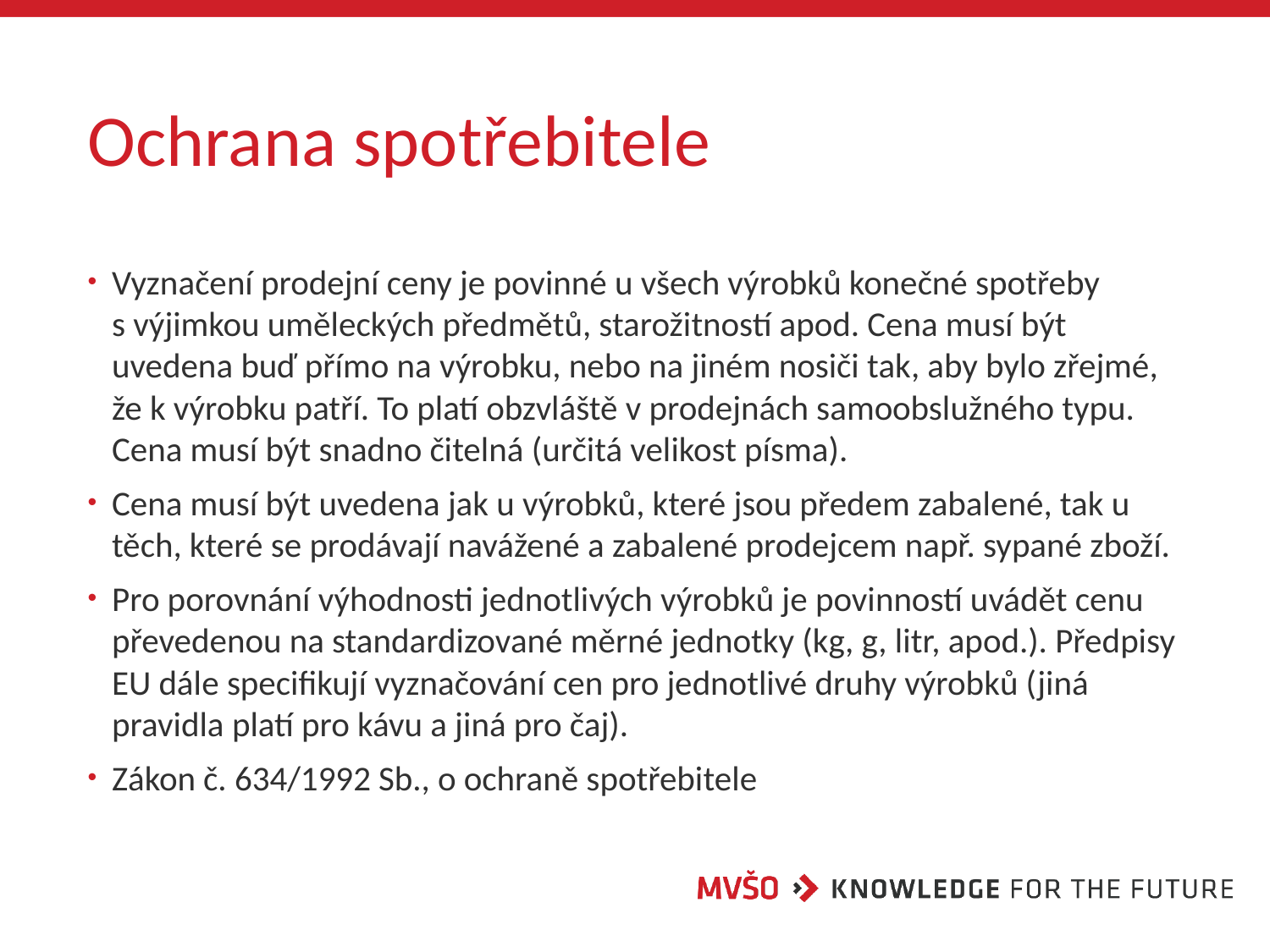

# Ochrana spotřebitele
Vyznačení prodejní ceny je povinné u všech výrobků konečné spotřeby s výjimkou uměleckých předmětů, starožitností apod. Cena musí být uvedena buď přímo na výrobku, nebo na jiném nosiči tak, aby bylo zřejmé, že k výrobku patří. To platí obzvláště v prodejnách samoobslužného typu. Cena musí být snadno čitelná (určitá velikost písma).
Cena musí být uvedena jak u výrobků, které jsou předem zabalené, tak u těch, které se prodávají navážené a zabalené prodejcem např. sypané zboží.
Pro porovnání výhodnosti jednotlivých výrobků je povinností uvádět cenu převedenou na standardizované měrné jednotky (kg, g, litr, apod.). Předpisy EU dále specifikují vyznačování cen pro jednotlivé druhy výrobků (jiná pravidla platí pro kávu a jiná pro čaj).
Zákon č. 634/1992 Sb., o ochraně spotřebitele